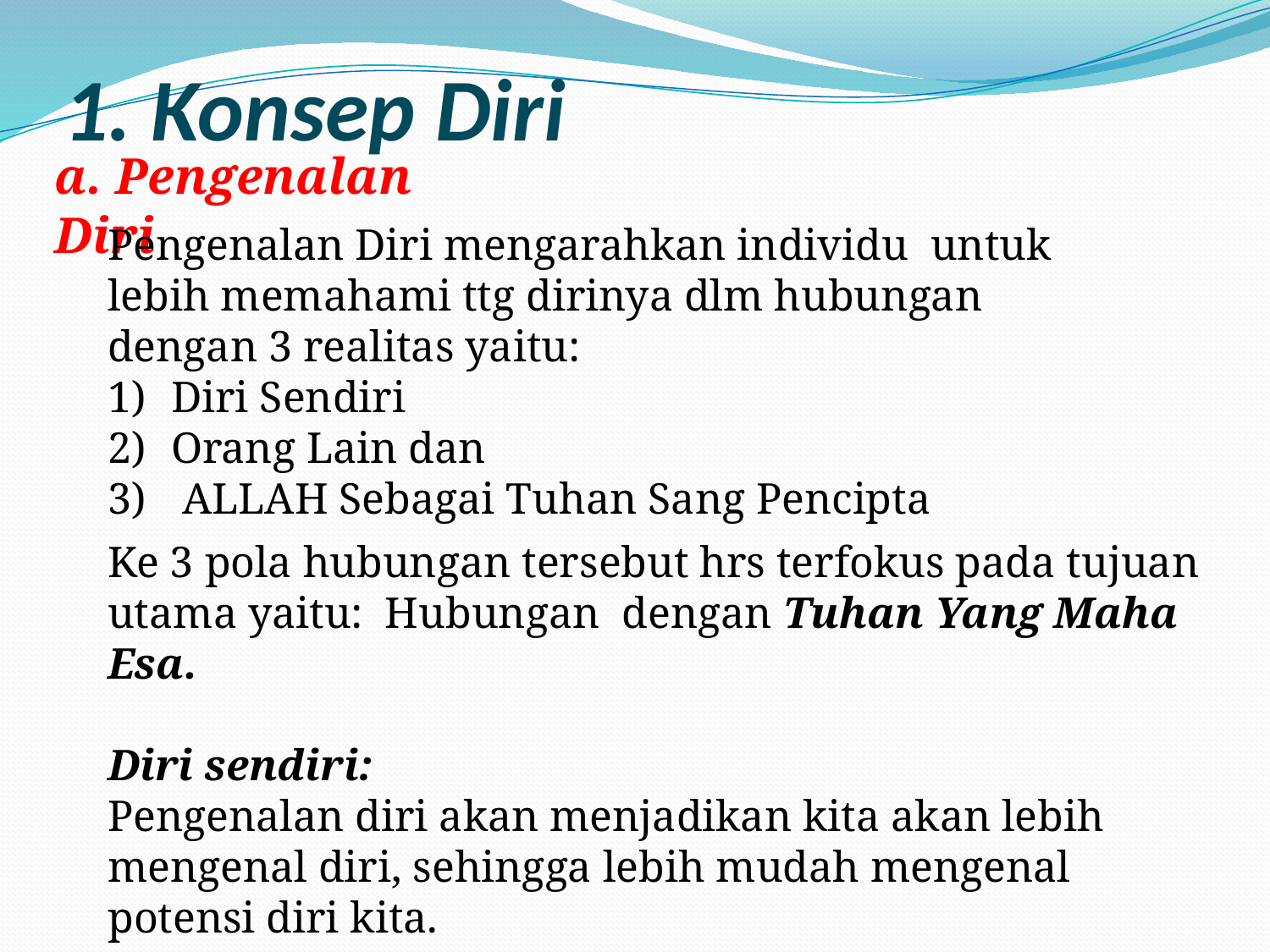

# 1. Konsep Diri
a. Pengenalan Diri
Pengenalan Diri mengarahkan individu  untuk lebih memahami ttg dirinya dlm hubungan dengan 3 realitas yaitu:
Diri Sendiri
Orang Lain dan
 ALLAH Sebagai Tuhan Sang Pencipta
Ke 3 pola hubungan tersebut hrs terfokus pada tujuan utama yaitu:  Hubungan  dengan Tuhan Yang Maha Esa.

Diri sendiri:
Pengenalan diri akan menjadikan kita akan lebih mengenal diri, sehingga lebih mudah mengenal potensi diri kita.